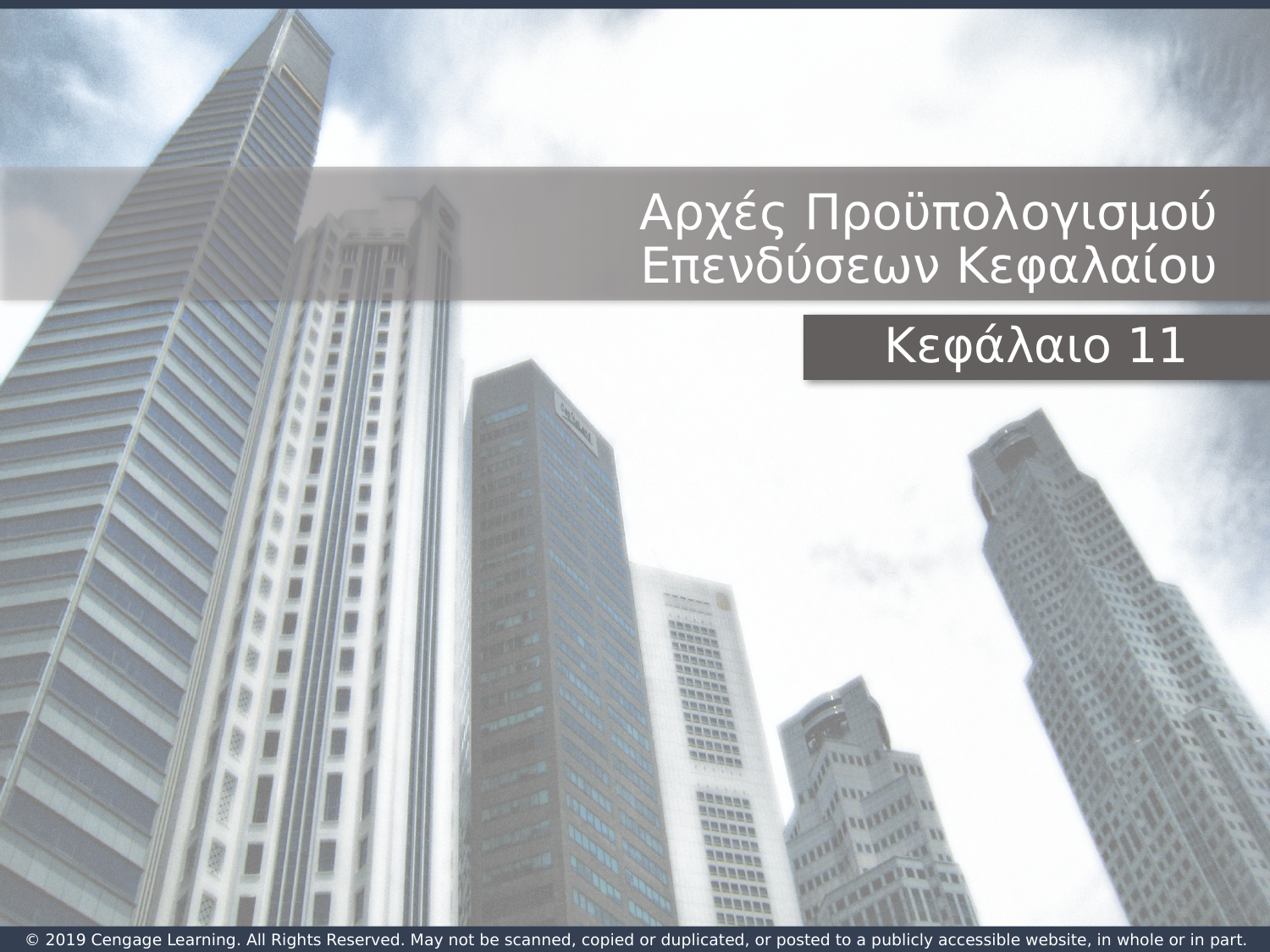

# Αρχές Προϋπολογισμού Επενδύσεων Κεφαλαίου
Κεφάλαιο 11